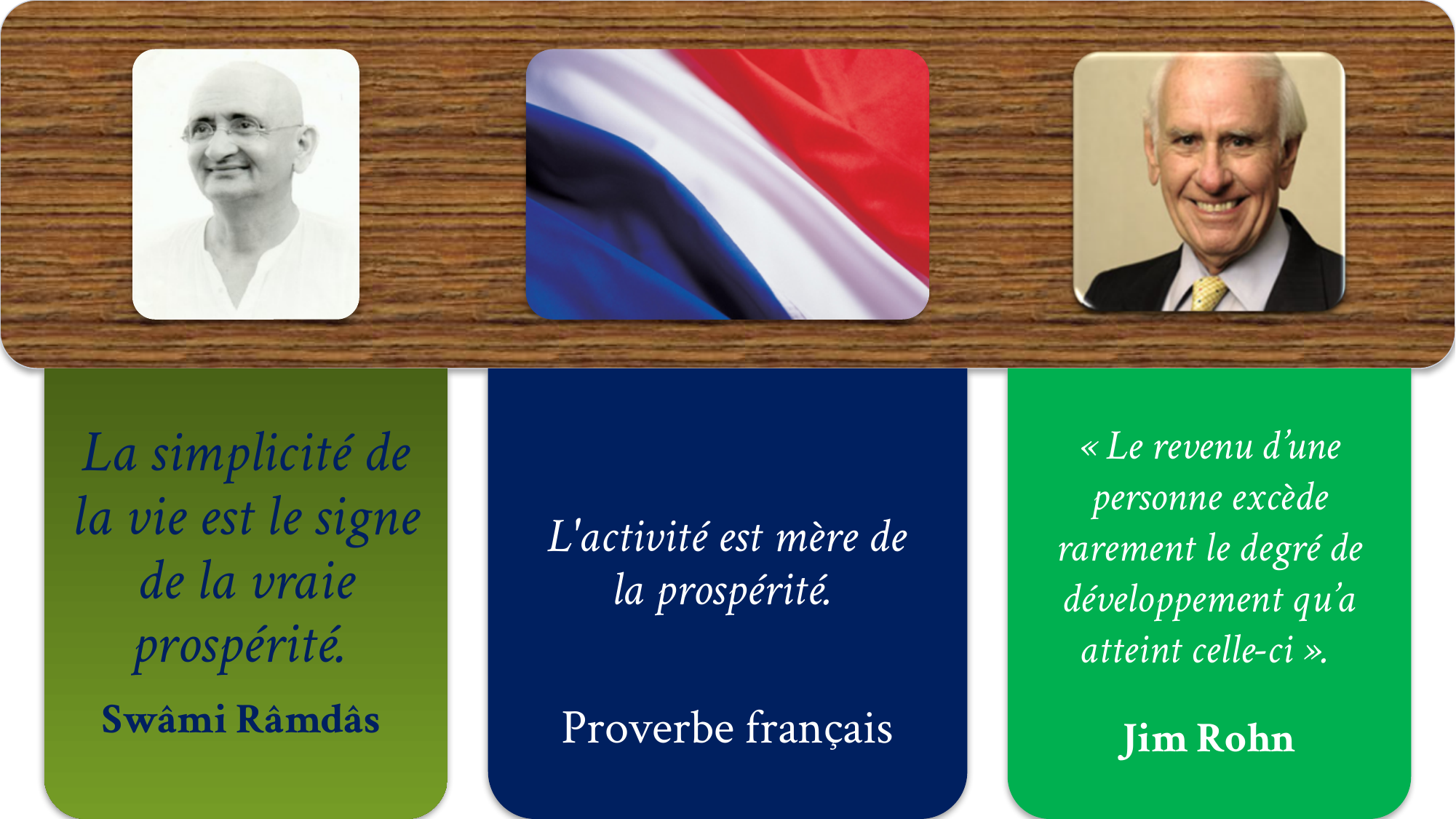

La simplicité de la vie est le signe de la vraie prospérité.
Swâmi Râmdâs

L'activité est mère de la prospérité.

Proverbe français

« Le revenu d’une personne excède rarement le degré de développement qu’a atteint celle-ci ».

Jim Rohn